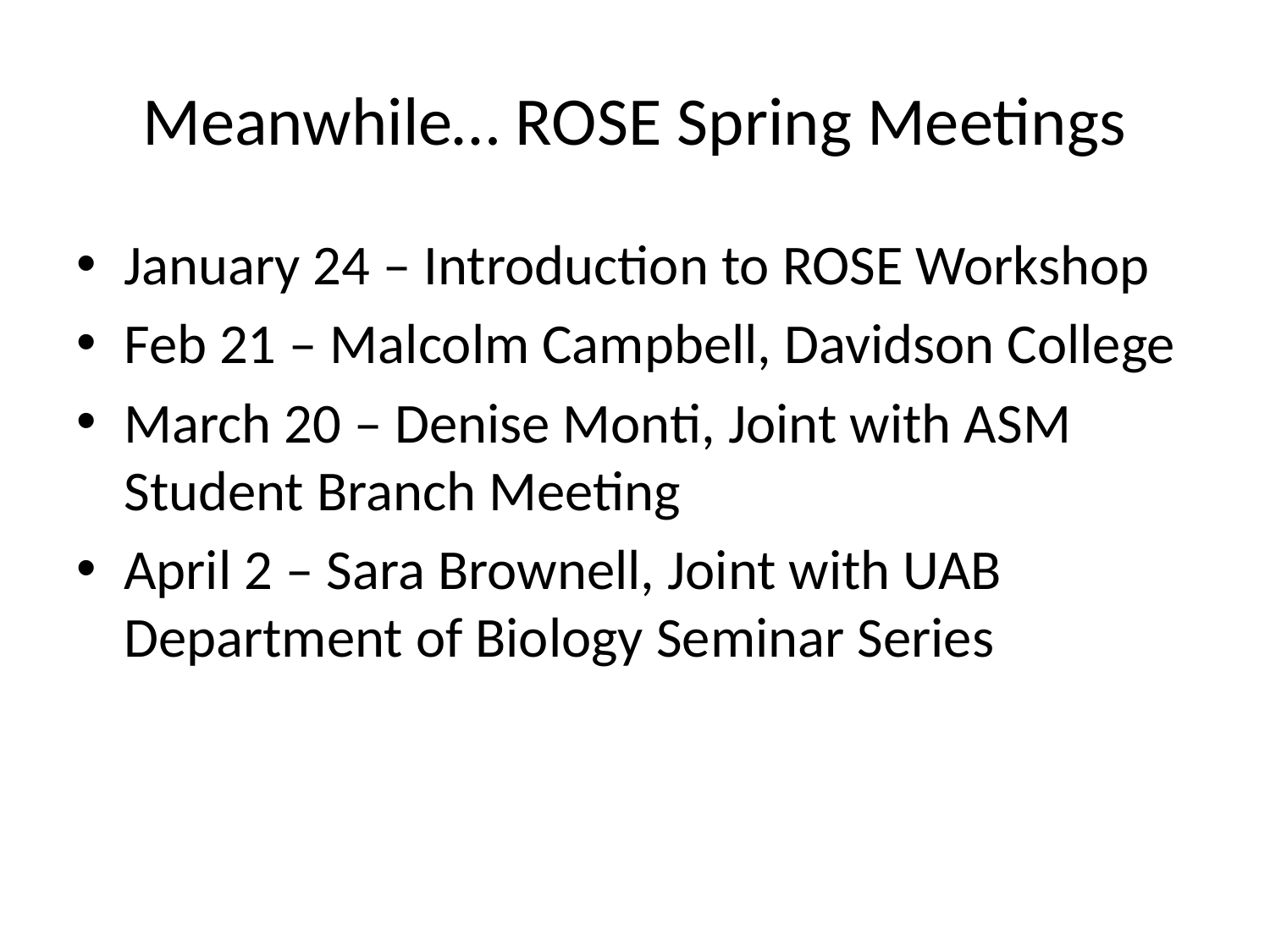

# Meanwhile… ROSE Spring Meetings
January 24 – Introduction to ROSE Workshop
Feb 21 – Malcolm Campbell, Davidson College
March 20 – Denise Monti, Joint with ASM Student Branch Meeting
April 2 – Sara Brownell, Joint with UAB Department of Biology Seminar Series